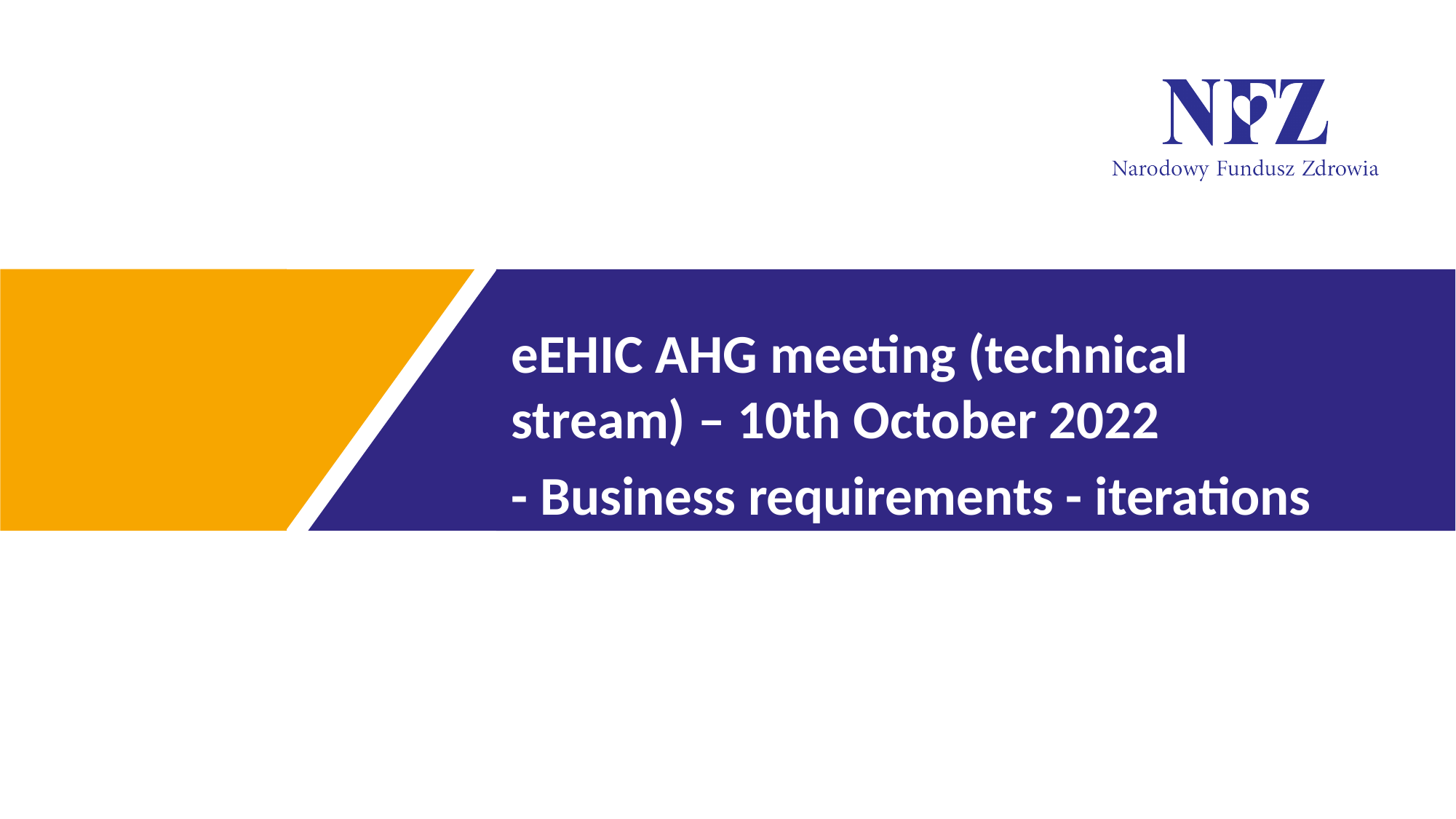

eEHIC AHG meeting (technical stream) – 10th October 2022
- Business requirements - iterations